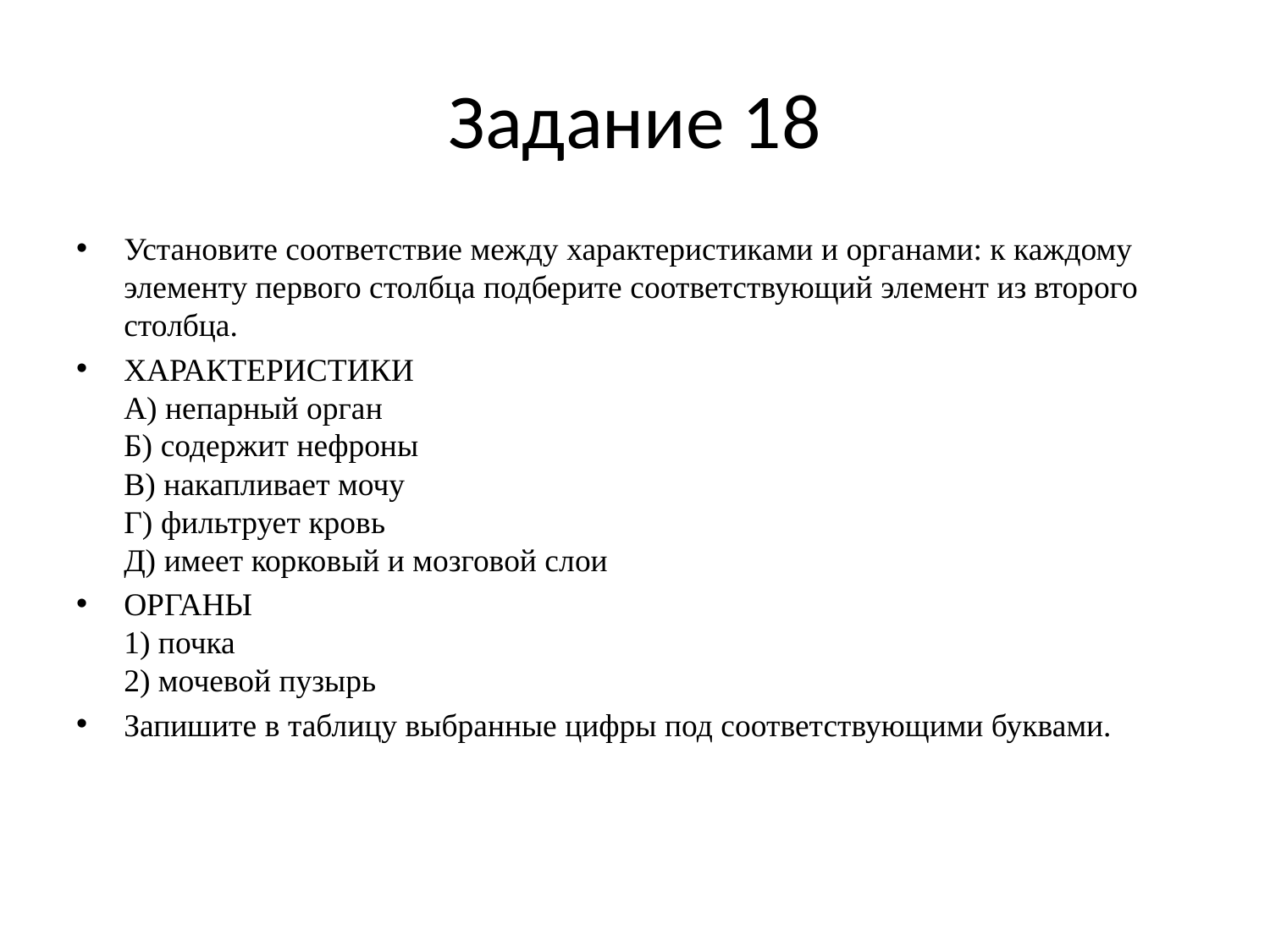

# Задание 18
Установите соответствие между характеристиками и органами: к каждому элементу первого столбца подберите соответствующий элемент из второго столбца.
ХАРАКТЕРИСТИКИ 
А) непарный орган
Б) содержит нефроны
В) накапливает мочу
Г) фильтрует кровь
Д) имеет корковый и мозговой слои
ОРГАНЫ
1) почка
2) мочевой пузырь
Запишите в таблицу выбранные цифры под соответствующими буквами.